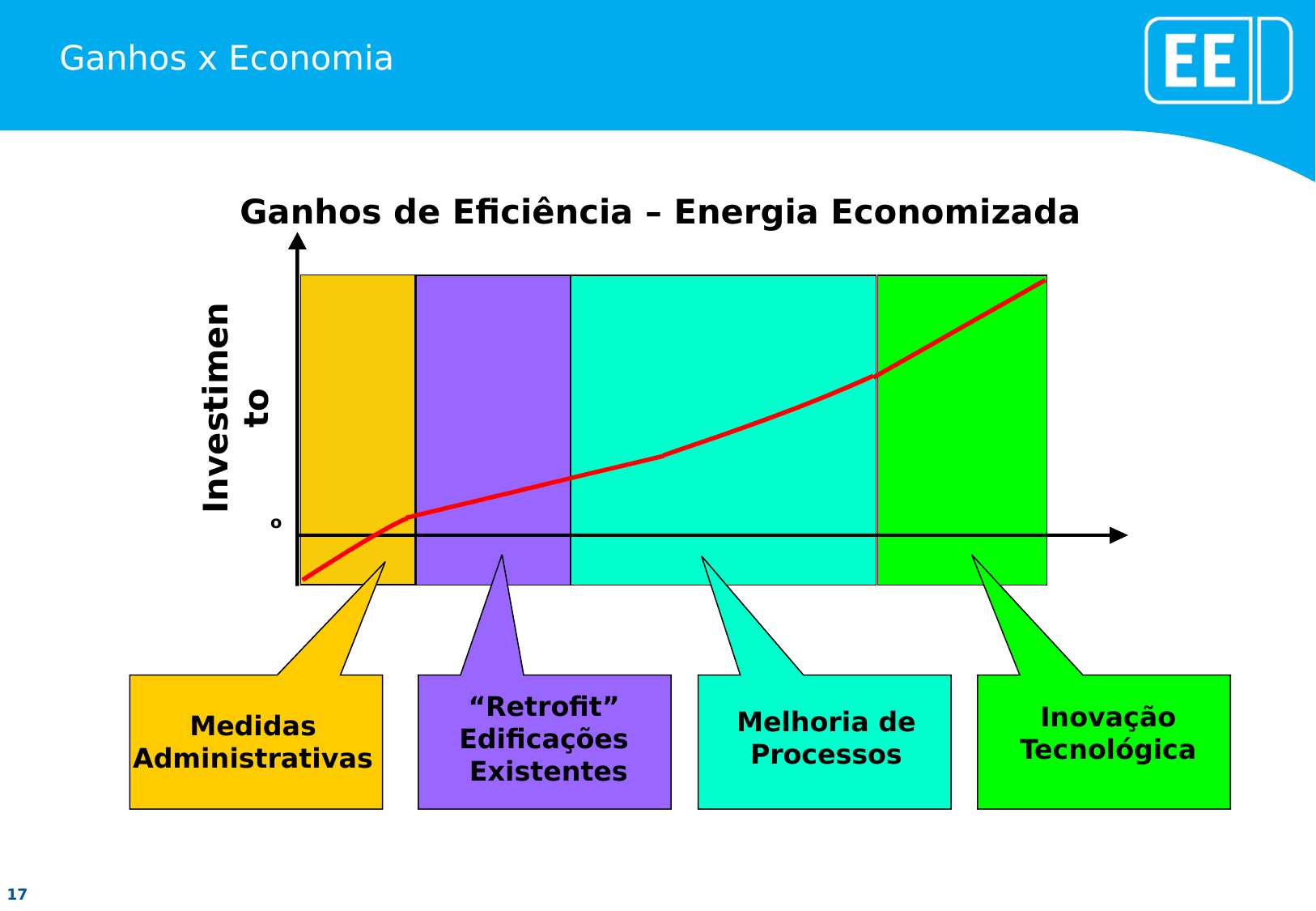

# Ganhos x Economia
Ganhos de Eficiência – Energia Economizada

Investimento

o

“Retrofit”
Edificações
 Existentes
Inovação
Tecnológica
Melhoria de
Processos
Medidas
Administrativas